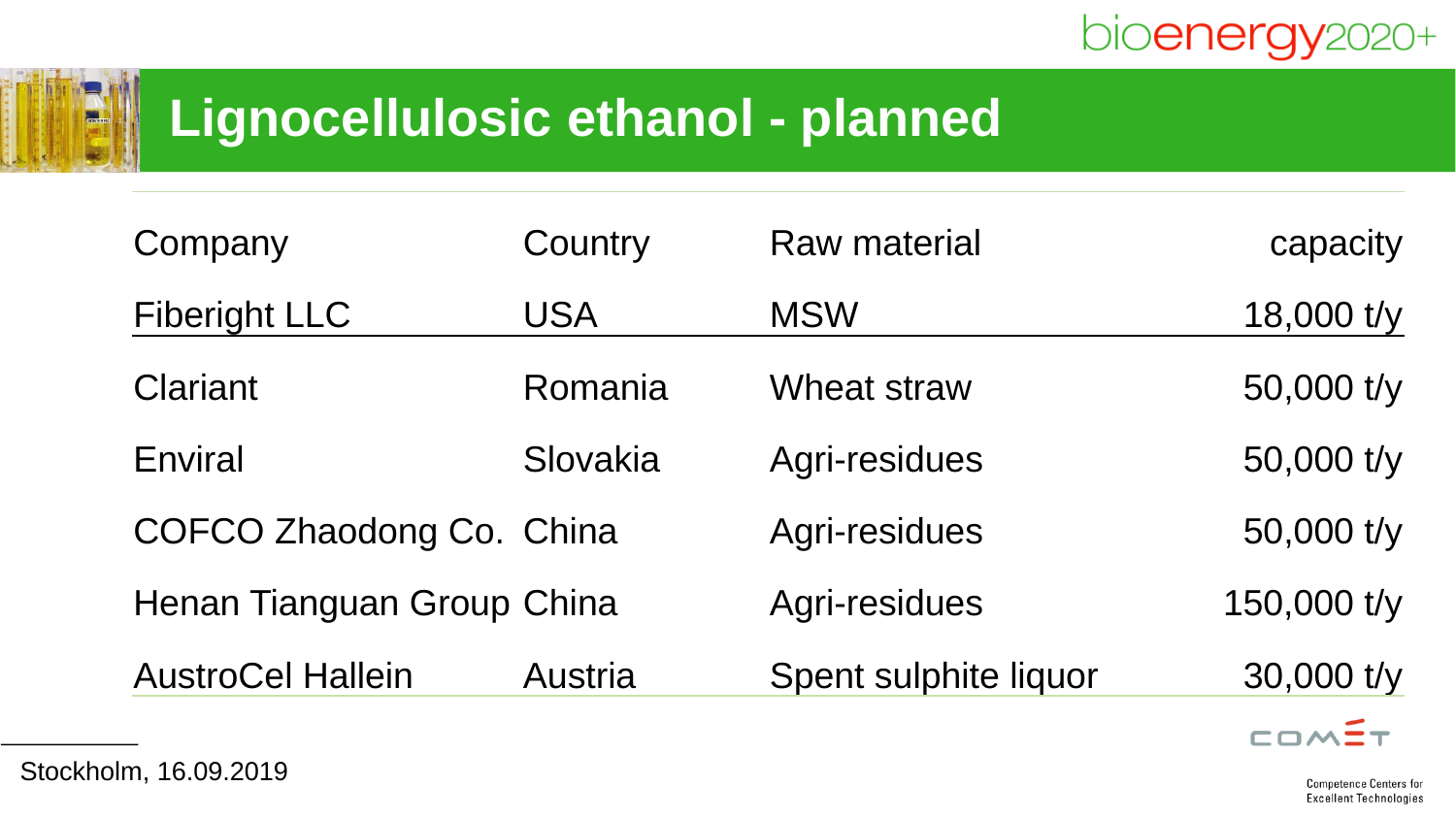

# Lignocellulosic ethanol - planned
| Company | Country | Raw material | capacity |
| --- | --- | --- | --- |
| Fiberight LLC | USA | MSW | 18,000 t/y |
| Clariant | Romania | Wheat straw | 50,000 t/y |
| Enviral | Slovakia | Agri-residues | 50,000 t/y |
| COFCO Zhaodong Co. | China | Agri-residues | 50,000 t/y |
| Henan Tianguan Group | China | Agri-residues | 150,000 t/y |
| AustroCel Hallein | Austria | Spent sulphite liquor | 30,000 t/y |
Stockholm, 16.09.2019